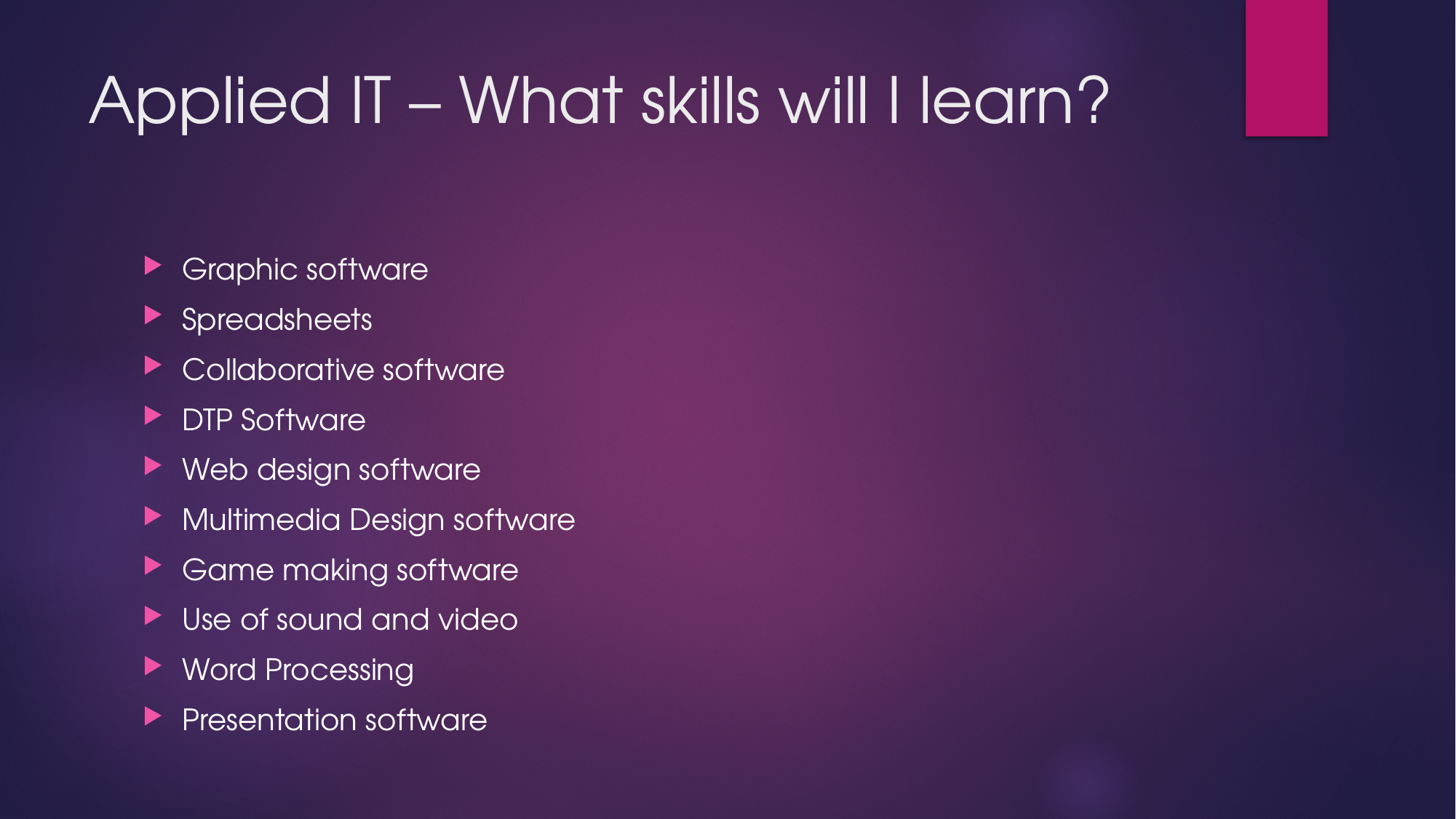

# Applied IT – What skills will I learn?
Graphic software
Spreadsheets
Collaborative software
DTP Software
Web design software
Multimedia Design software
Game making software
Use of sound and video
Word Processing
Presentation software